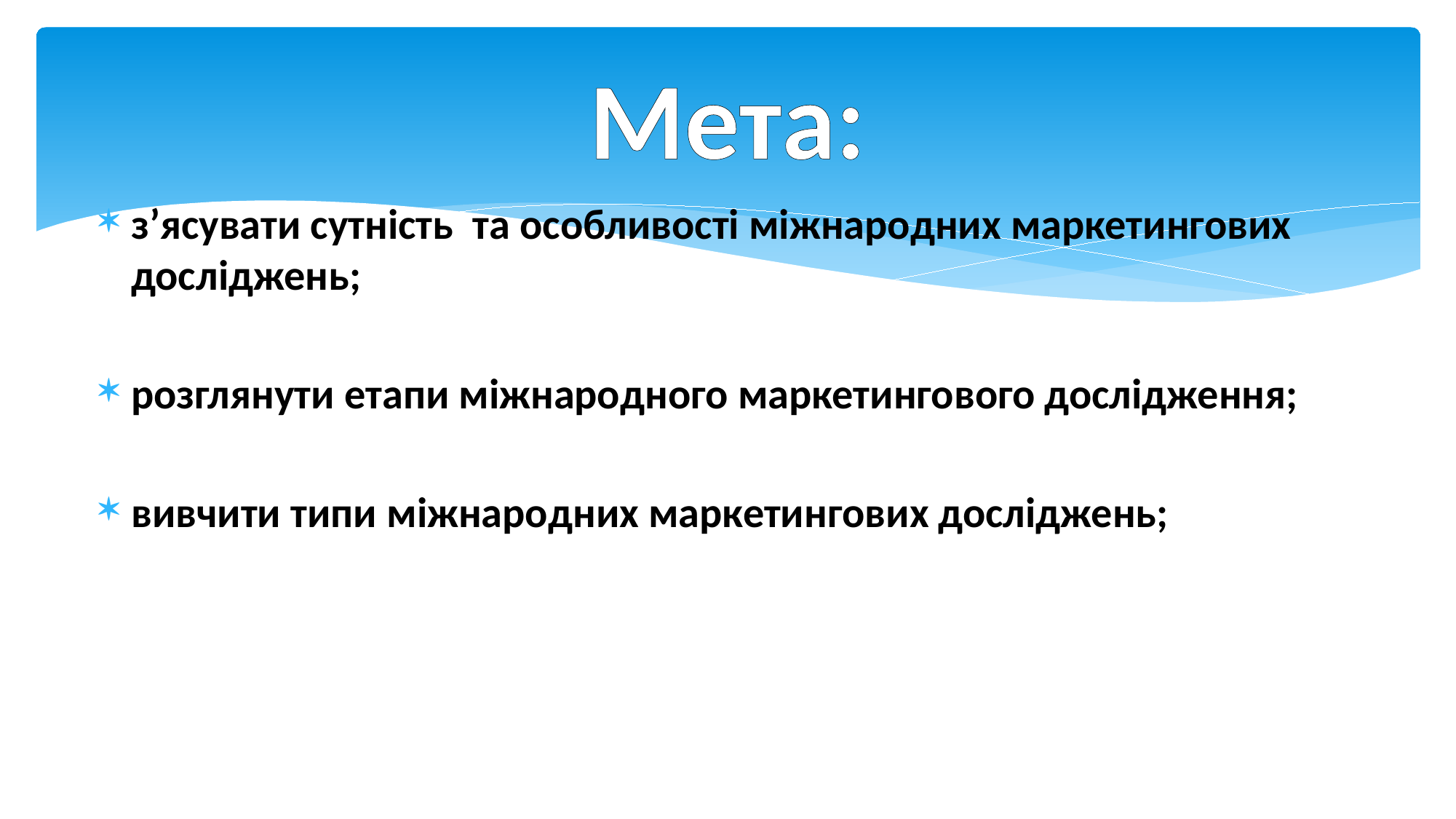

# Мета:
з’ясувати сутність  та особливості міжнародних маркетингових досліджень;

розглянути етапи міжнародного маркетингового дослідження;

вивчити типи міжнародних маркетингових досліджень;